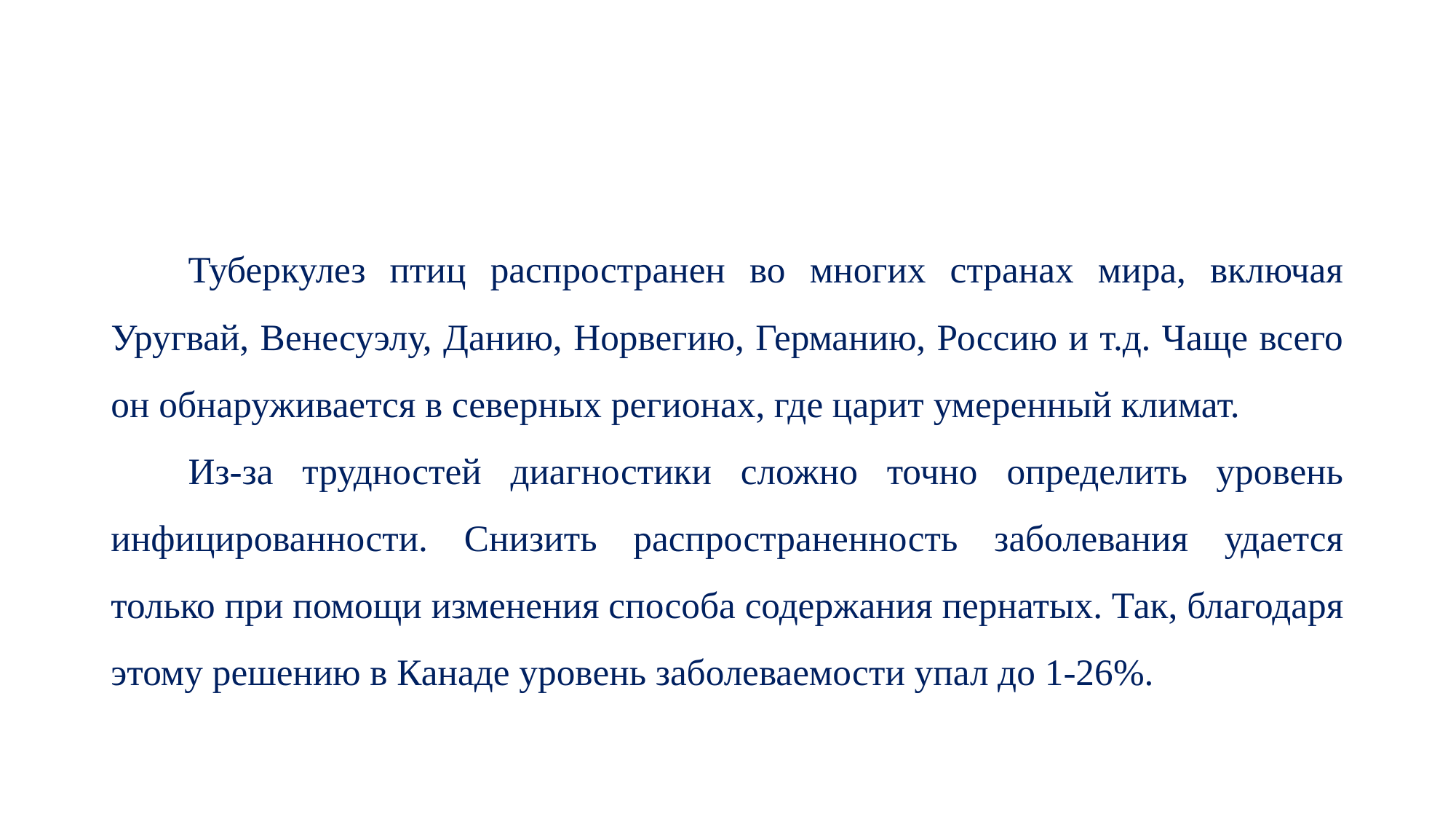

#
Туберкулез птиц распространен во многих странах мира, включая Уругвай, Венесуэлу, Данию, Норвегию, Германию, Россию и т.д. Чаще всего он обнаруживается в северных регионах, где царит умеренный климат.
Из-за трудностей диагностики сложно точно определить уровень инфицированности. Снизить распространенность заболевания удается только при помощи изменения способа содержания пернатых. Так, благодаря этому решению в Канаде уровень заболеваемости упал до 1-26%.